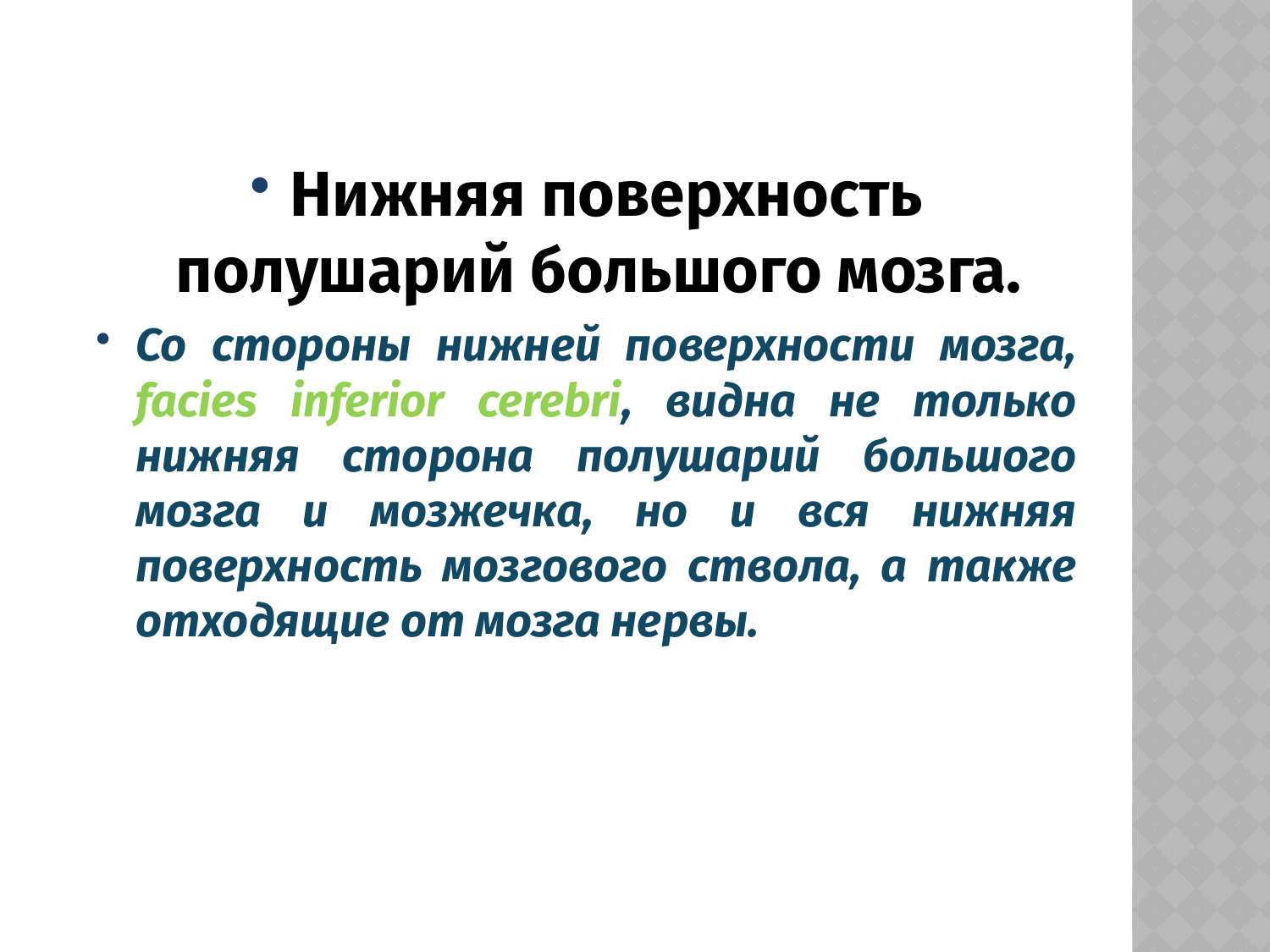

Нижняя поверхность полушарий большого мозга.
Со стороны нижней поверхности мозга, facies inferior cerebri, видна не только нижняя сторона полушарий большого мозга и мозжечка, но и вся нижняя поверхность мозгового ствола, а также отходящие от мозга нервы.